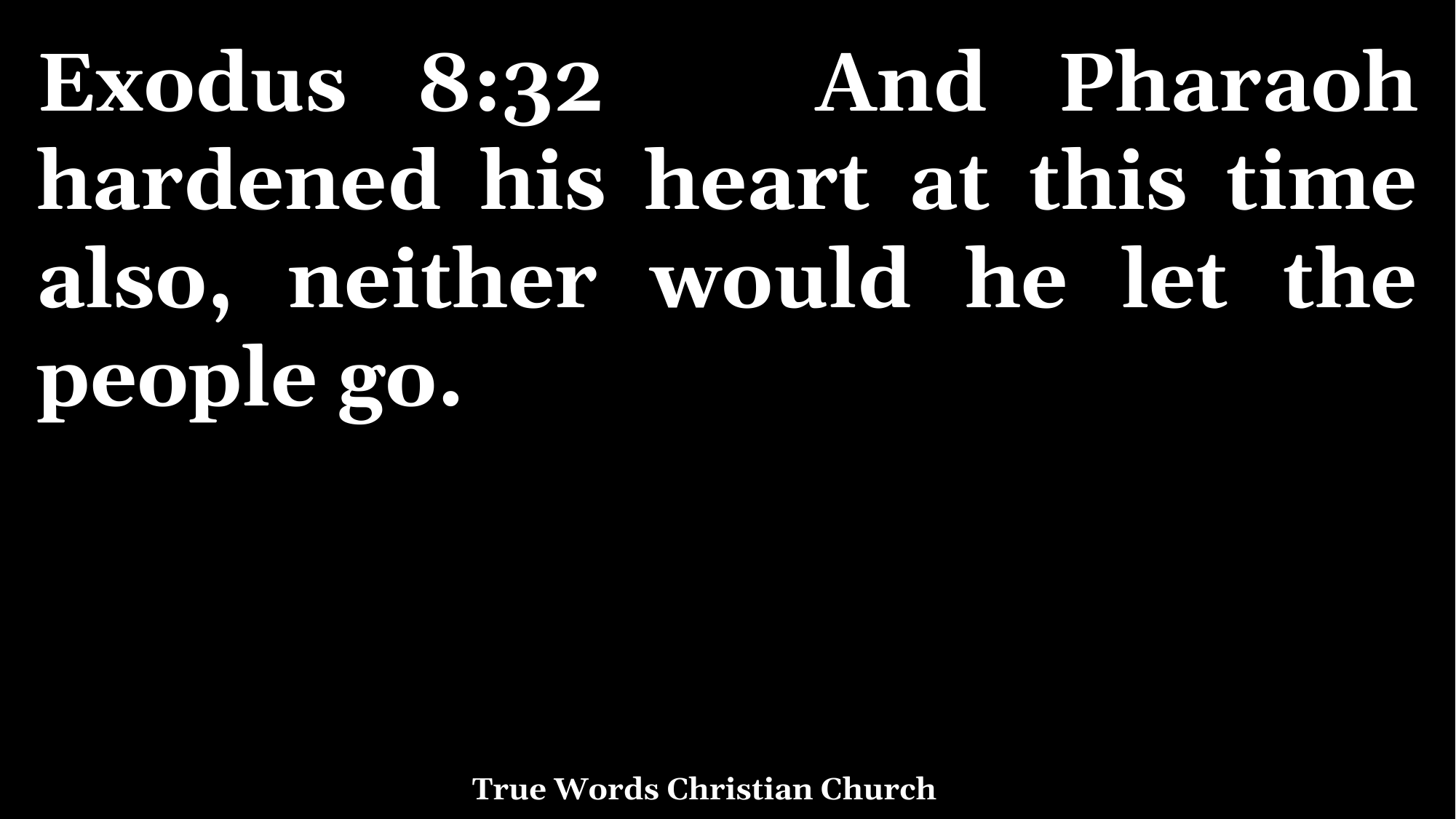

Exodus 8:32   And Pharaoh hardened his heart at this time also, neither would he let the people go.
True Words Christian Church